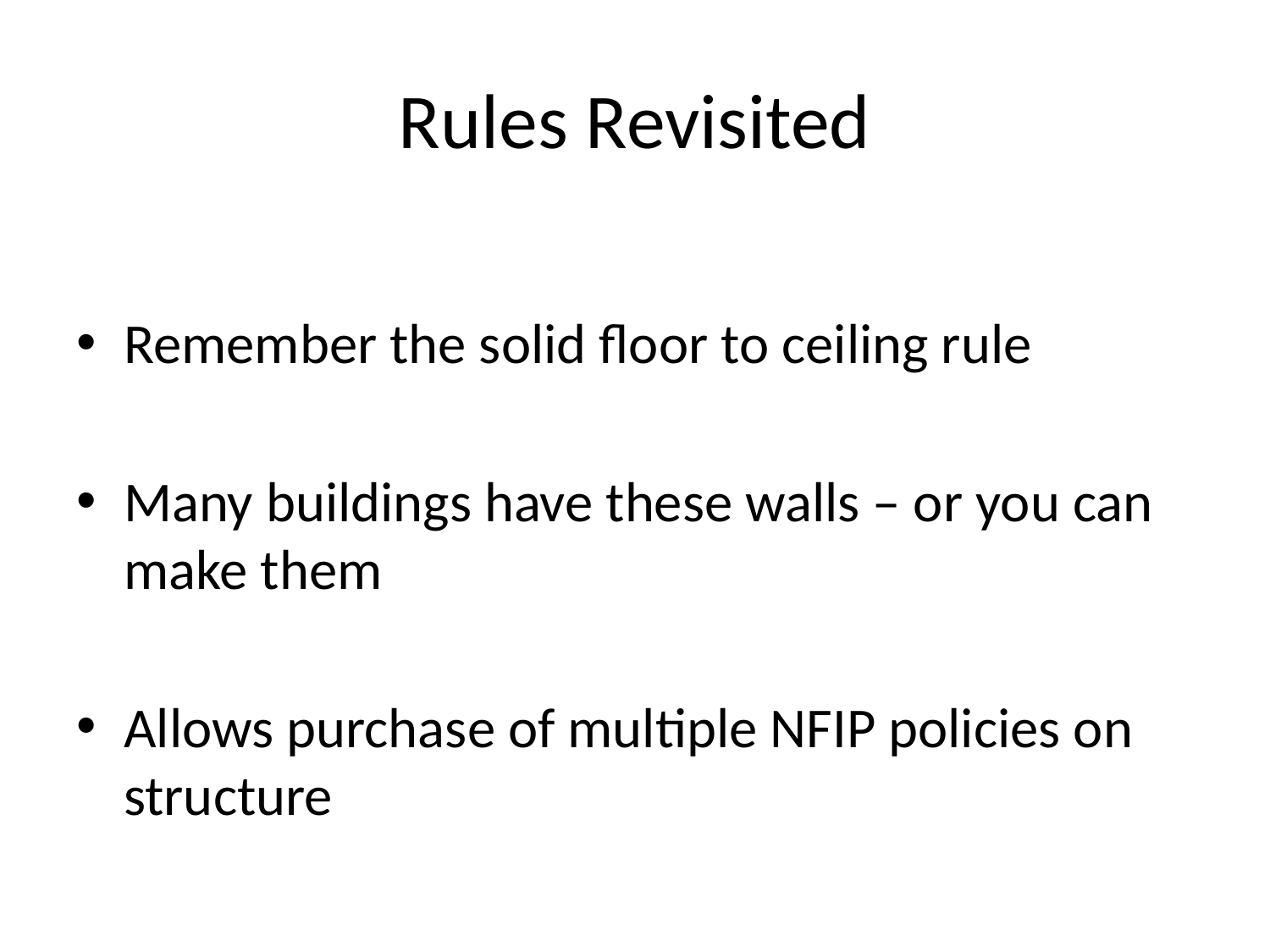

# Rules Revisited

Remember the solid floor to ceiling rule

Many buildings have these walls – or you can make them

Allows purchase of multiple NFIP policies on structure